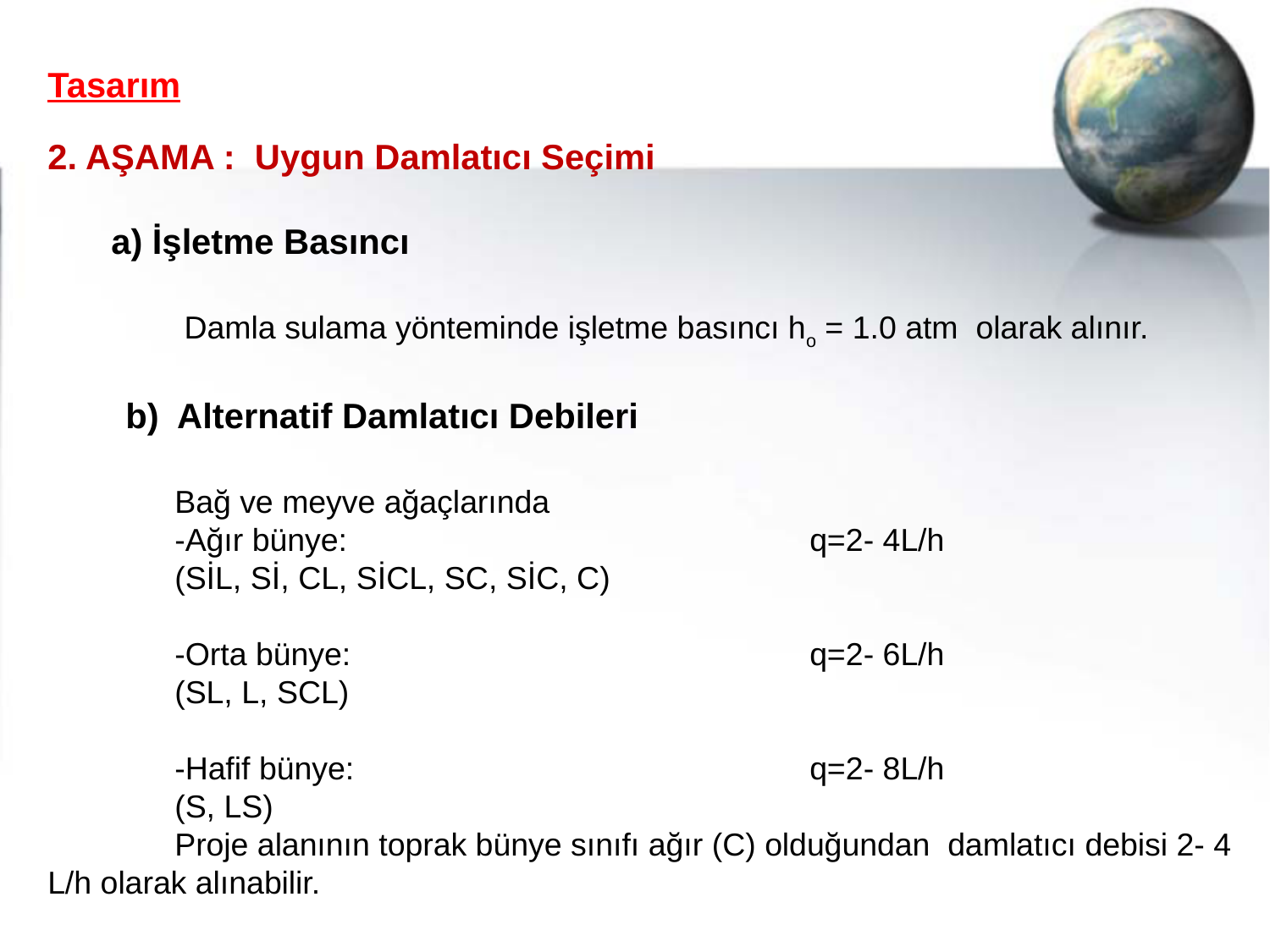

Tasarım
2. AŞAMA :  Uygun Damlatıcı Seçimi

	a) İşletme Basıncı

	 Damla sulama yönteminde işletme basıncı ho = 1.0 atm  olarak alınır.

        b)  Alternatif Damlatıcı Debileri

	Bağ ve meyve ağaçlarında
	-Ağır bünye:				q=2- 4L/h
	(SİL, Sİ, CL, SİCL, SC, SİC, C)

	-Orta bünye:				q=2- 6L/h
	(SL, L, SCL)

	-Hafif bünye:				q=2- 8L/h
	(S, LS)
	Proje alanının toprak bünye sınıfı ağır (C) olduğundan  damlatıcı debisi 2- 4 L/h olarak alınabilir.